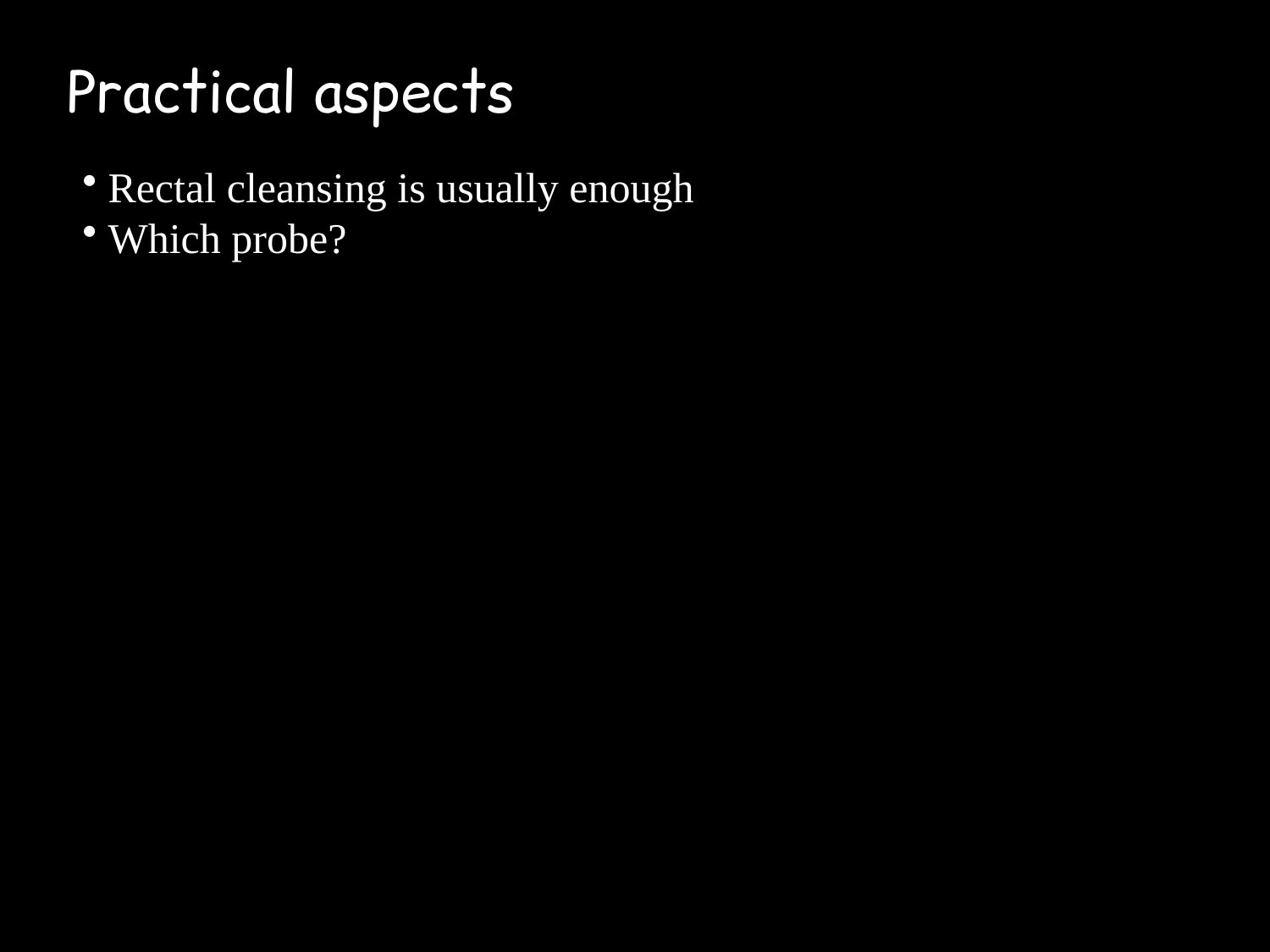

Practical aspects
 Rectal cleansing is usually enough
 Which probe?
 Start in left lateral decubitus (but change if needed)
 Be sure you know what you have to stage (repeat proctoscopy if needed)
 Sedation is usually unnecessary
 Carefully aspirate air and stool, distend with water (200–250 mL)
 Orthogonal scanning to avoid artifacts